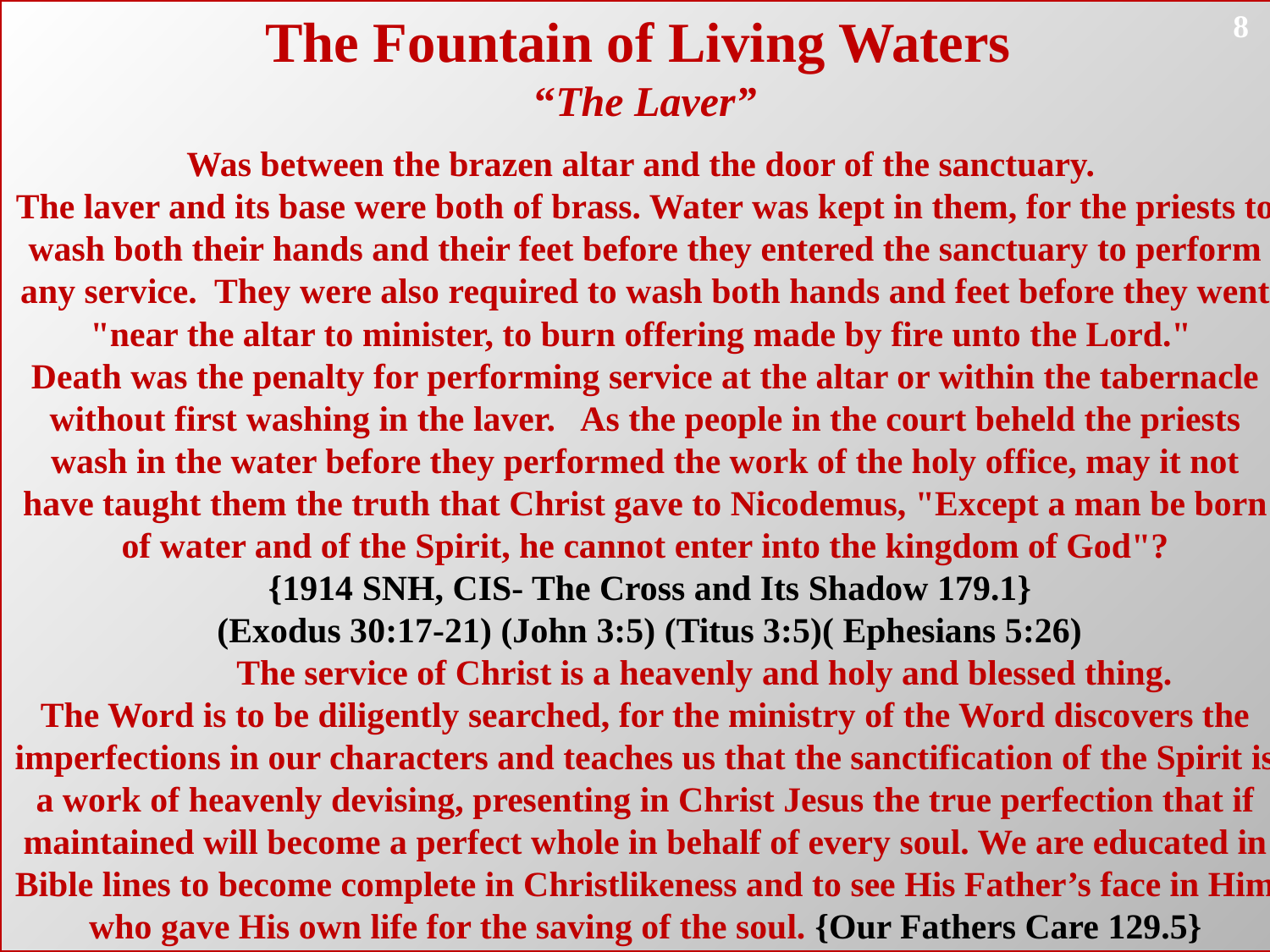

8
The Fountain of Living Waters
“The Laver”

Was between the brazen altar and the door of the sanctuary.
The laver and its base were both of brass. Water was kept in them, for the priests to wash both their hands and their feet before they entered the sanctuary to perform any service.  They were also required to wash both hands and feet before they went "near the altar to minister, to burn offering made by fire unto the Lord."
Death was the penalty for performing service at the altar or within the tabernacle without first washing in the laver.   As the people in the court beheld the priests wash in the water before they performed the work of the holy office, may it not have taught them the truth that Christ gave to Nicodemus, "Except a man be born of water and of the Spirit, he cannot enter into the kingdom of God"?
 {1914 SNH, CIS- The Cross and Its Shadow 179.1}
 (Exodus 30:17-21) (John 3:5) (Titus 3:5)( Ephesians 5:26)
	The service of Christ is a heavenly and holy and blessed thing.
The Word is to be diligently searched, for the ministry of the Word discovers the imperfections in our characters and teaches us that the sanctification of the Spirit is a work of heavenly devising, presenting in Christ Jesus the true perfection that if maintained will become a perfect whole in behalf of every soul. We are educated in Bible lines to become complete in Christlikeness and to see His Father’s face in Him who gave His own life for the saving of the soul. {Our Fathers Care 129.5}